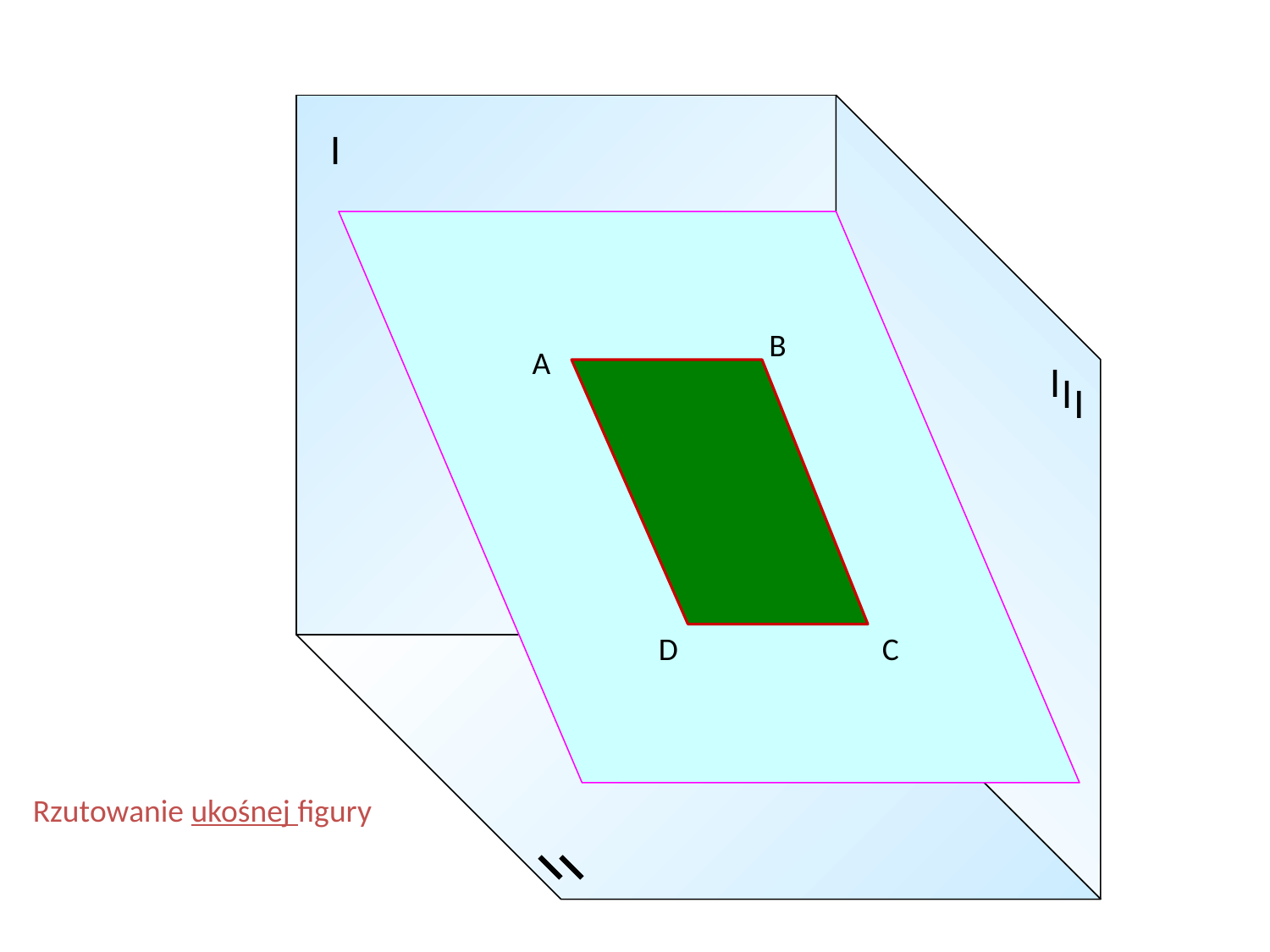

I

I
I
I

B
A

D
C
Rzutowanie ukośnej figury